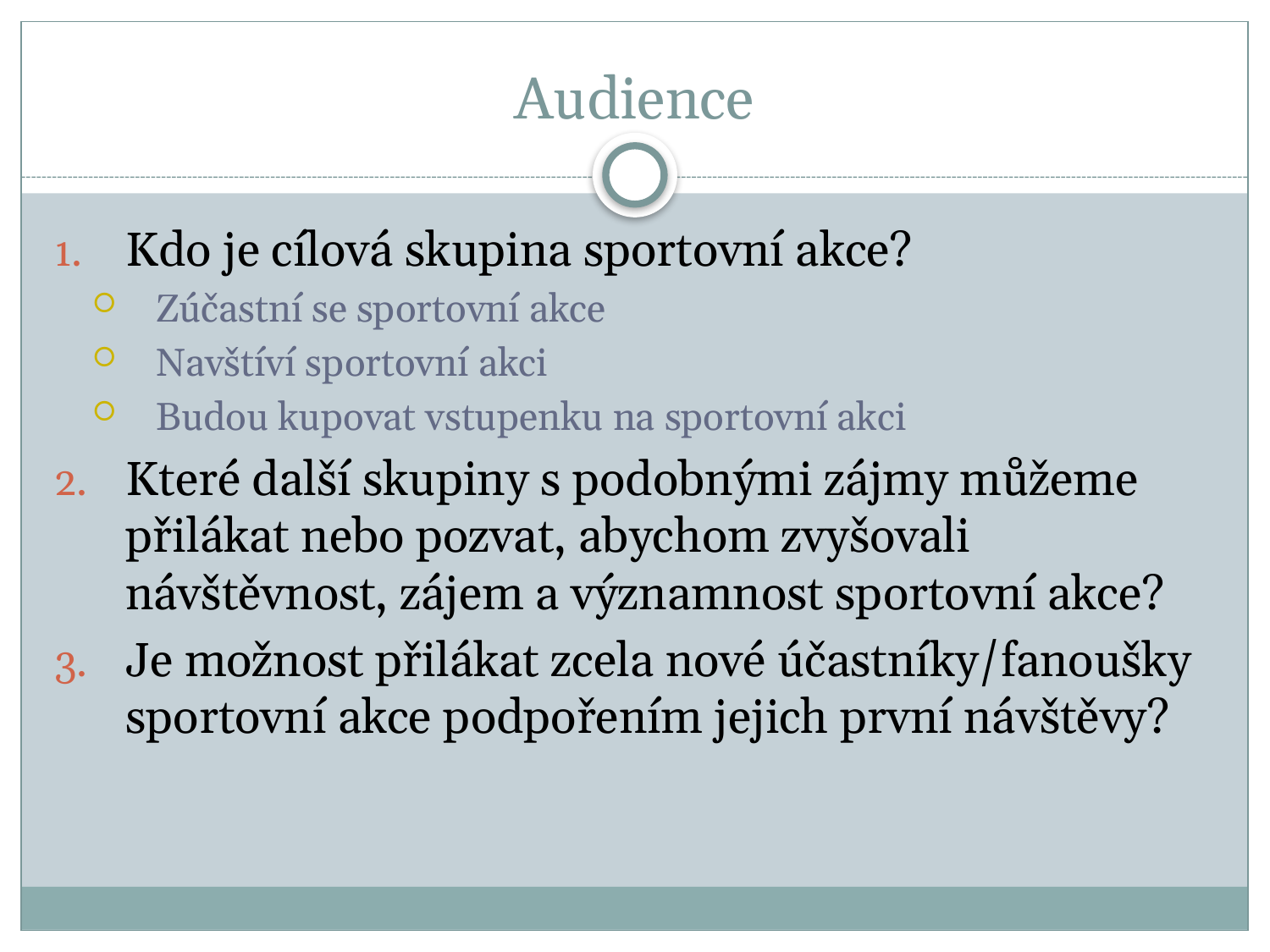

# Audience
Kdo je cílová skupina sportovní akce?
Zúčastní se sportovní akce
Navštíví sportovní akci
Budou kupovat vstupenku na sportovní akci
Které další skupiny s podobnými zájmy můžeme přilákat nebo pozvat, abychom zvyšovali návštěvnost, zájem a významnost sportovní akce?
Je možnost přilákat zcela nové účastníky/fanoušky sportovní akce podpořením jejich první návštěvy?